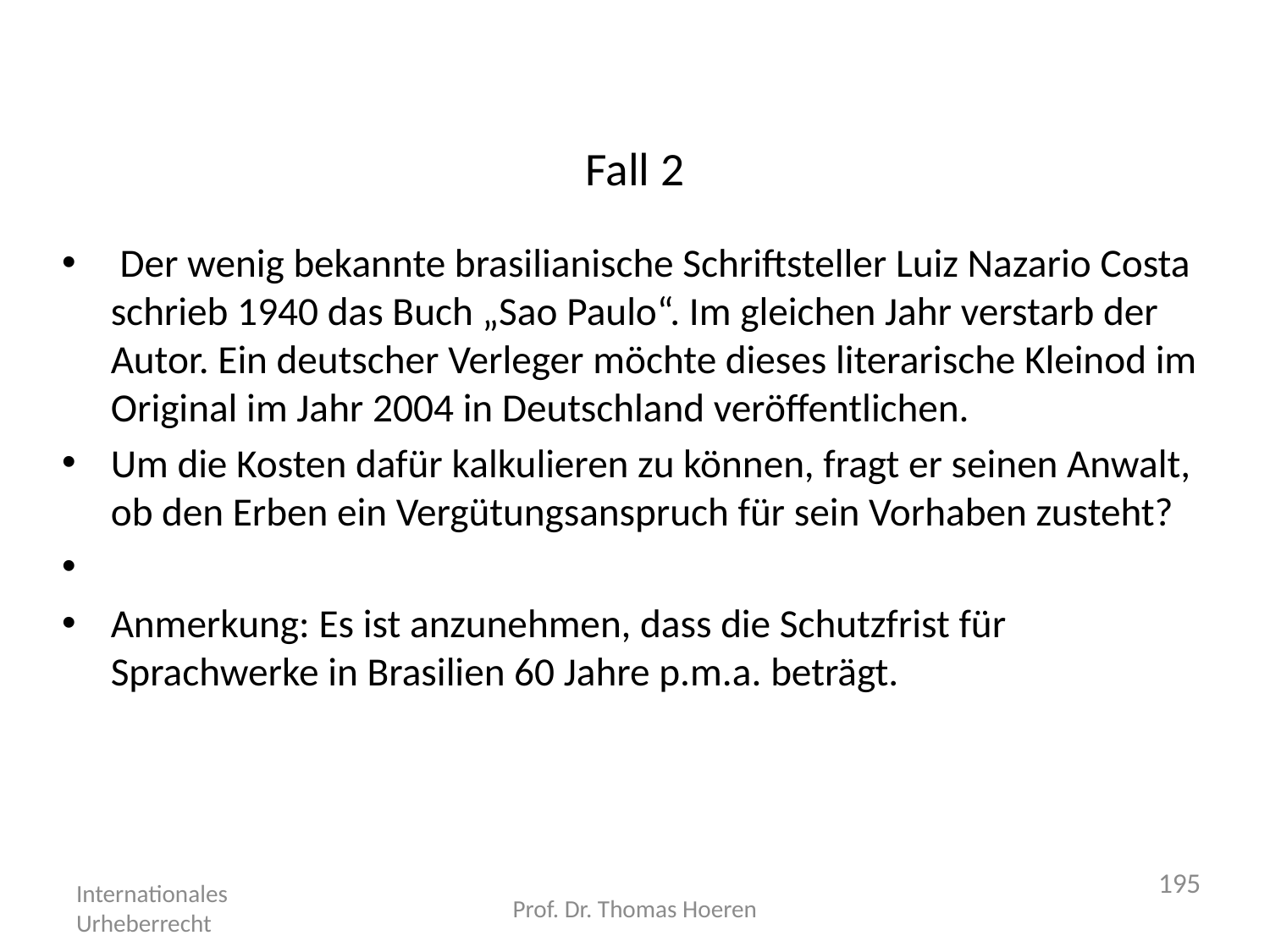

# Fall 2
 Der wenig bekannte brasilianische Schriftsteller Luiz Nazario Costa schrieb 1940 das Buch „Sao Paulo“. Im gleichen Jahr verstarb der Autor. Ein deutscher Verleger möchte dieses literarische Kleinod im Original im Jahr 2004 in Deutschland veröffentlichen.
Um die Kosten dafür kalkulieren zu können, fragt er seinen Anwalt, ob den Erben ein Vergütungsanspruch für sein Vorhaben zusteht?

Anmerkung: Es ist anzunehmen, dass die Schutzfrist für Sprachwerke in Brasilien 60 Jahre p.m.a. beträgt.

195
Internationales Urheberrecht
Prof. Dr. Thomas Hoeren